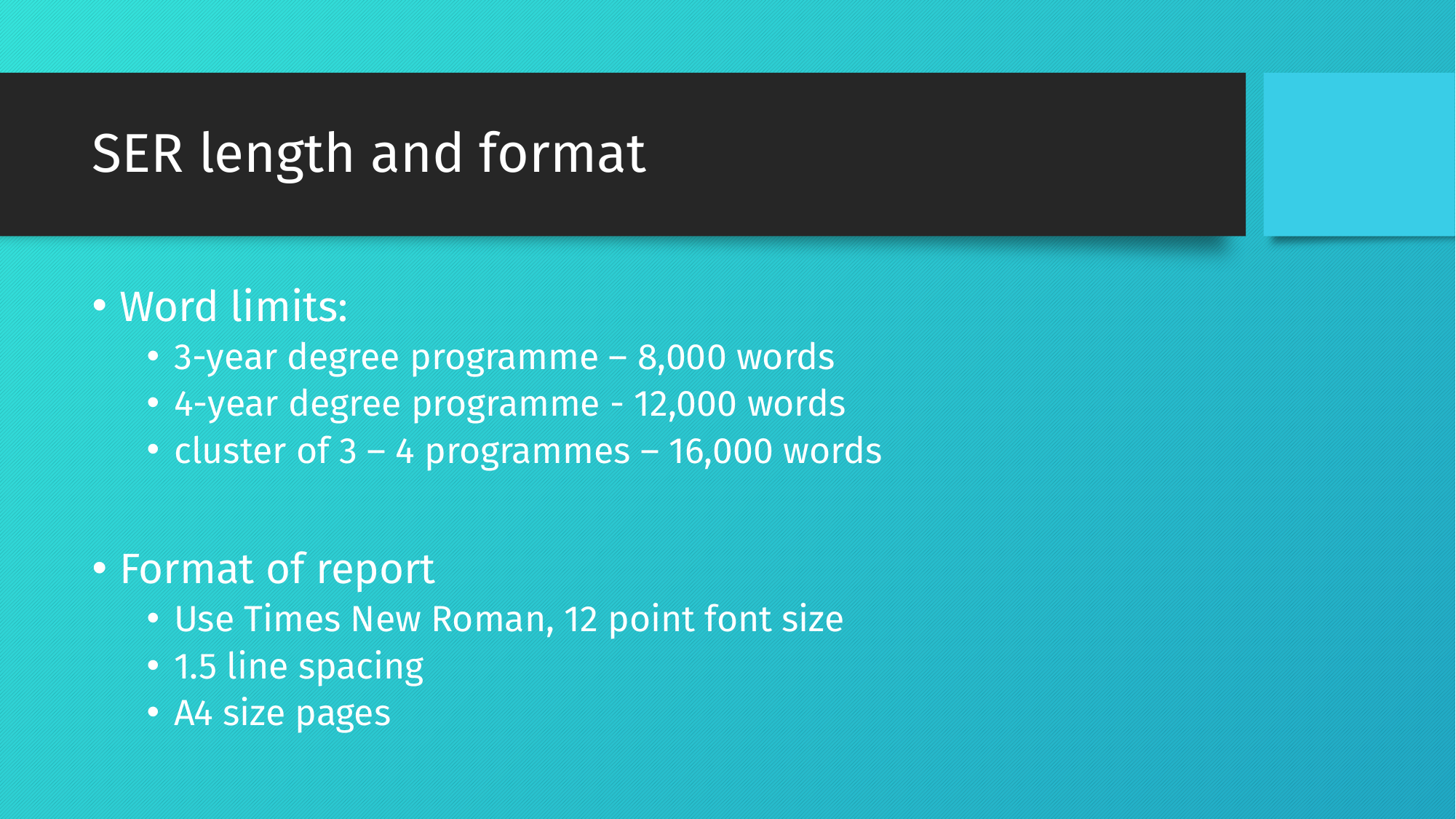

# SER length and format
Word limits:
3-year degree programme – 8,000 words
4-year degree programme - 12,000 words
cluster of 3 – 4 programmes – 16,000 words

Format of report
Use Times New Roman, 12 point font size
1.5 line spacing
A4 size pages